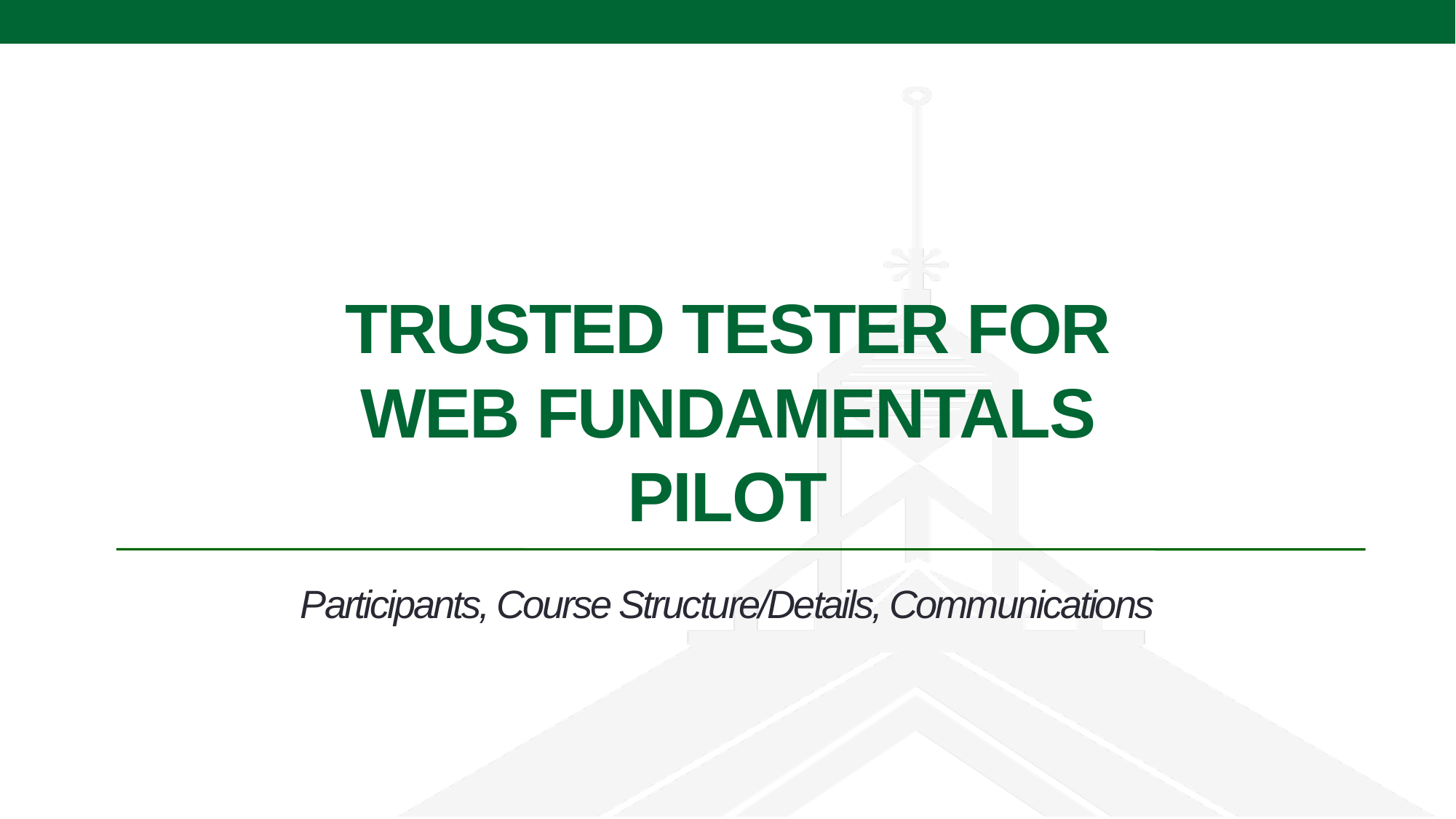

# Trusted Tester for Web Fundamentals pilot
Participants, Course Structure/Details, Communications